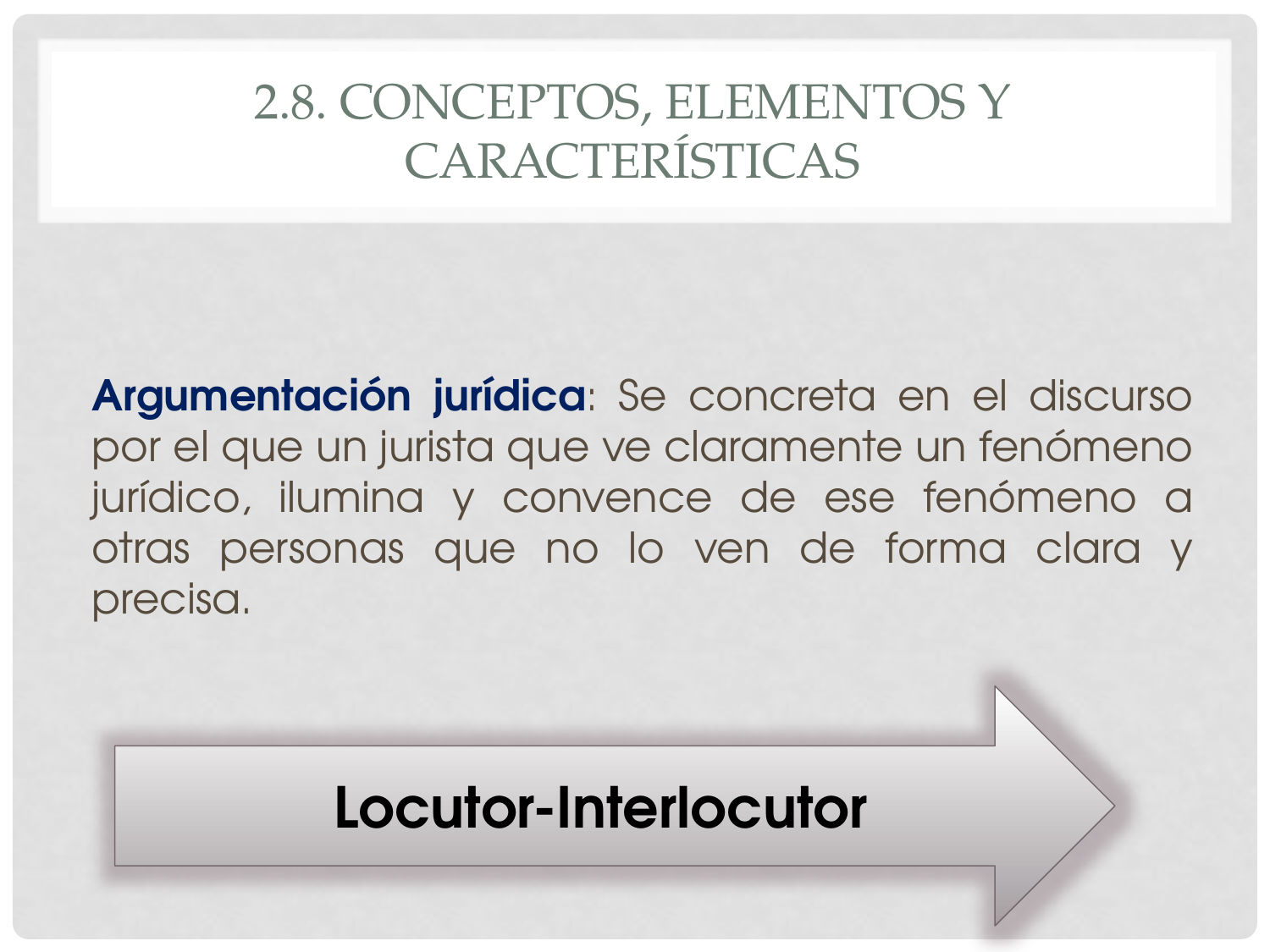

# 2.8. Conceptos, elementos y características

Argumentación jurídica: Se concreta en el discurso por el que un jurista que ve claramente un fenómeno jurídico, ilumina y convence de ese fenómeno a otras personas que no lo ven de forma clara y precisa.

	    Locutor-Interlocutor